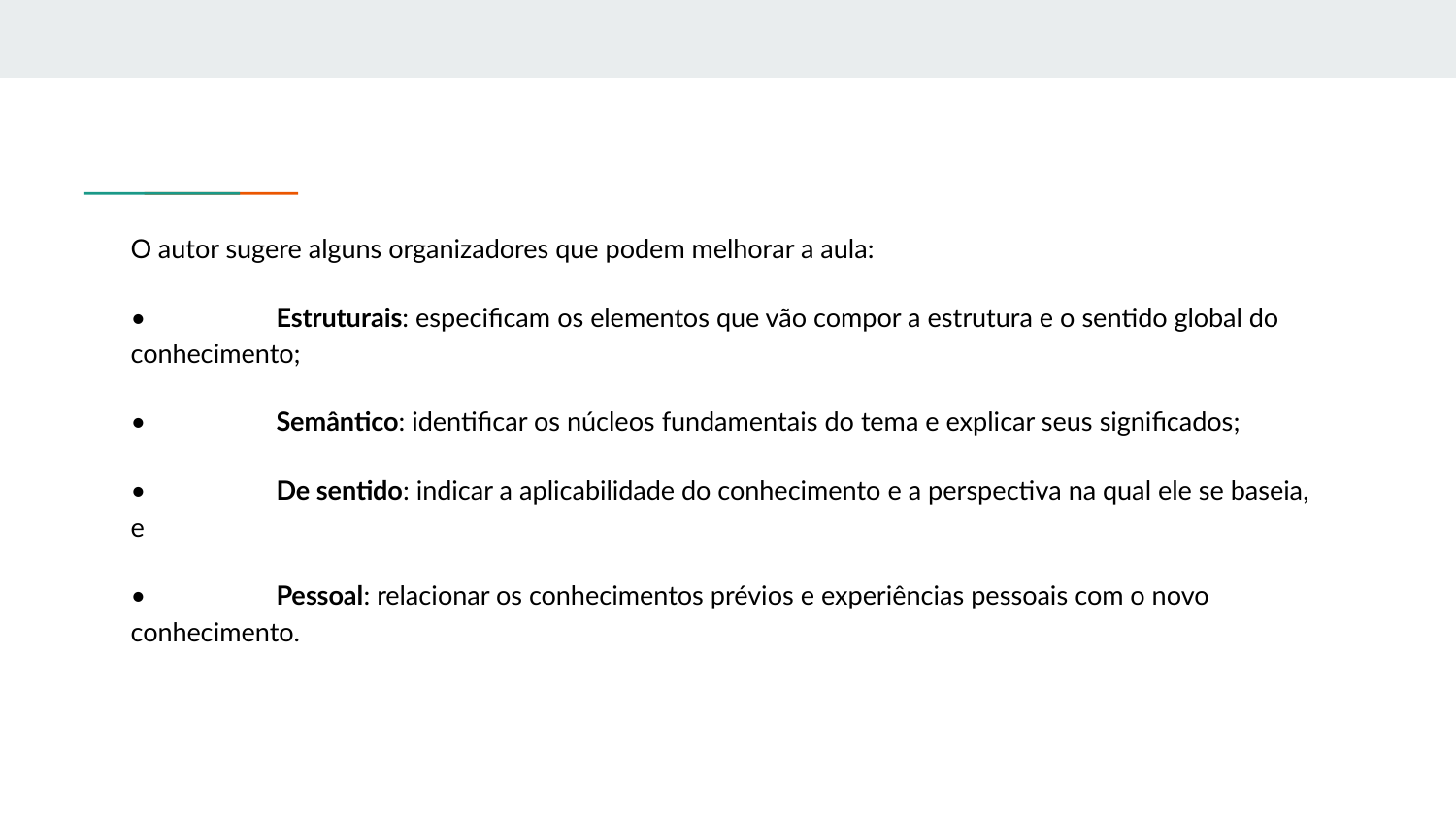

O autor sugere alguns organizadores que podem melhorar a aula:
•	Estruturais: especificam os elementos que vão compor a estrutura e o sentido global do conhecimento;
•	Semântico: identificar os núcleos fundamentais do tema e explicar seus significados;
•	De sentido: indicar a aplicabilidade do conhecimento e a perspectiva na qual ele se baseia, e
•	Pessoal: relacionar os conhecimentos prévios e experiências pessoais com o novo conhecimento.